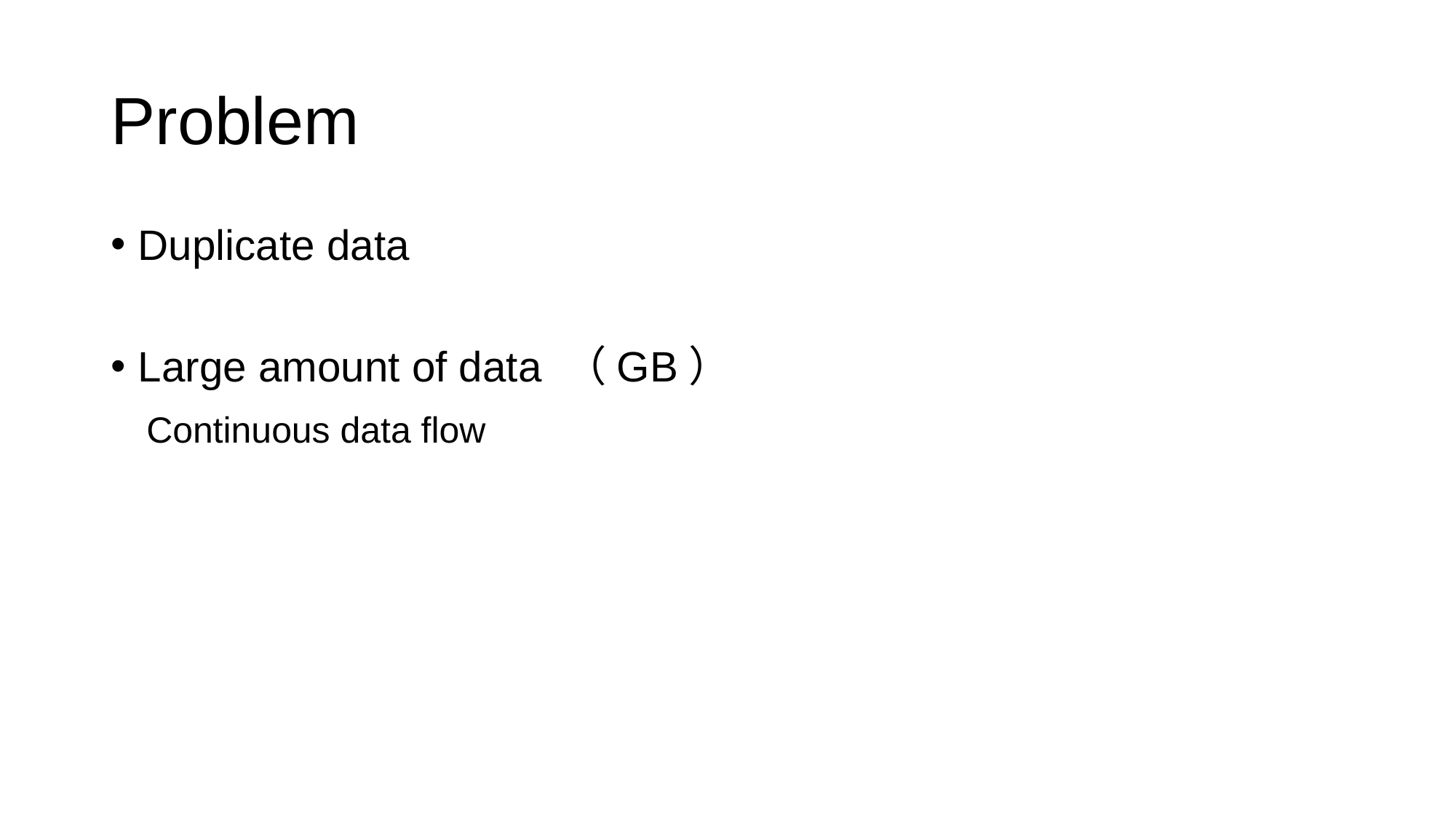

# Problem
Duplicate data

Large amount of data （GB）
   Continuous data flow